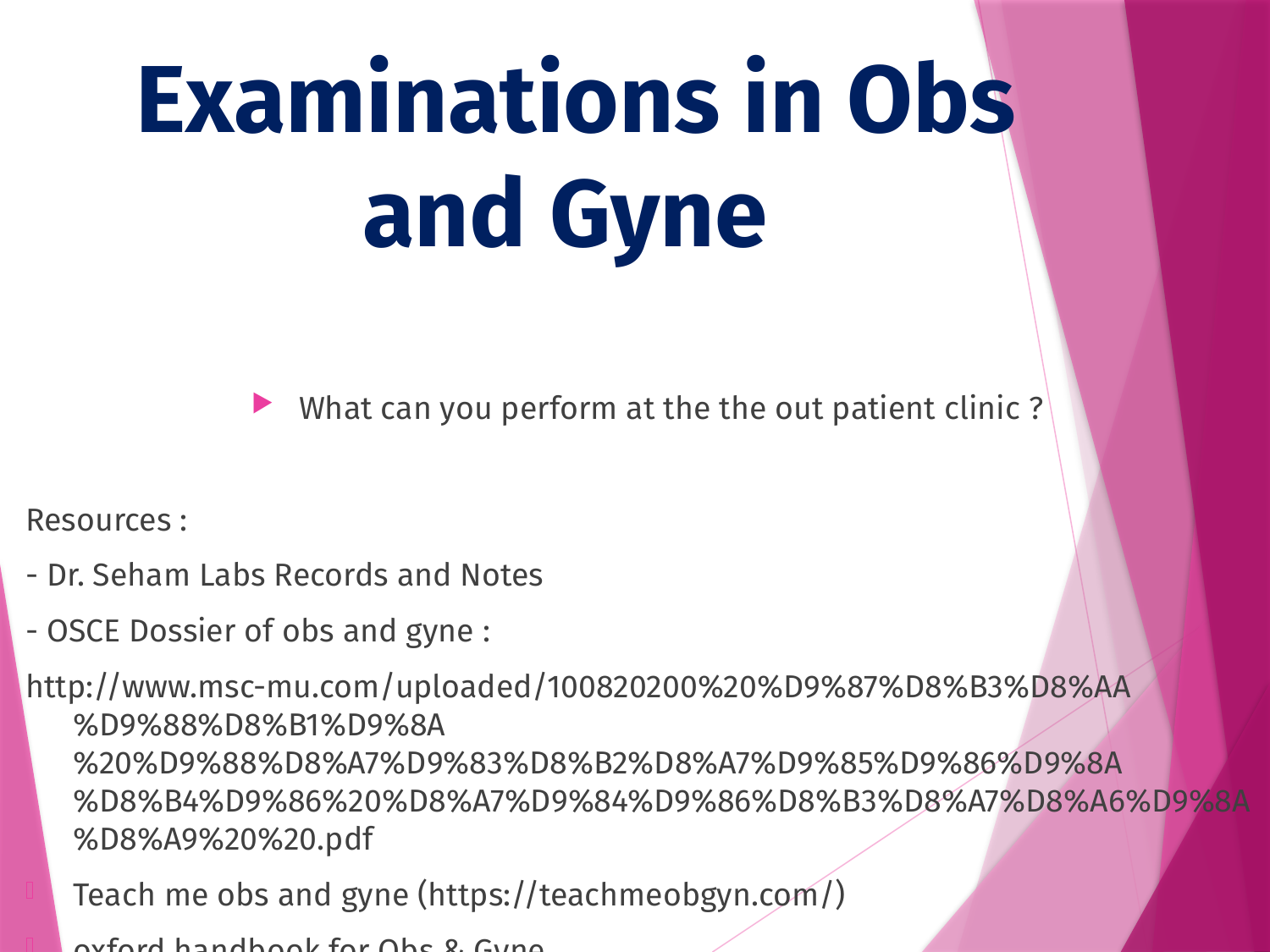

# Examinations in Obs and Gyne
What can you perform at the the out patient clinic ?

Resources :
- Dr. Seham Labs Records and Notes
- OSCE Dossier of obs and gyne :
http://www.msc-mu.com/uploaded/100820200%20%D9%87%D8%B3%D8%AA%D9%88%D8%B1%D9%8A%20%D9%88%D8%A7%D9%83%D8%B2%D8%A7%D9%85%D9%86%D9%8A%D8%B4%D9%86%20%D8%A7%D9%84%D9%86%D8%B3%D8%A7%D8%A6%D9%8A%D8%A9%20%20.pdf
Teach me obs and gyne (https://teachmeobgyn.com/)
oxford handbook for Obs & Gyne